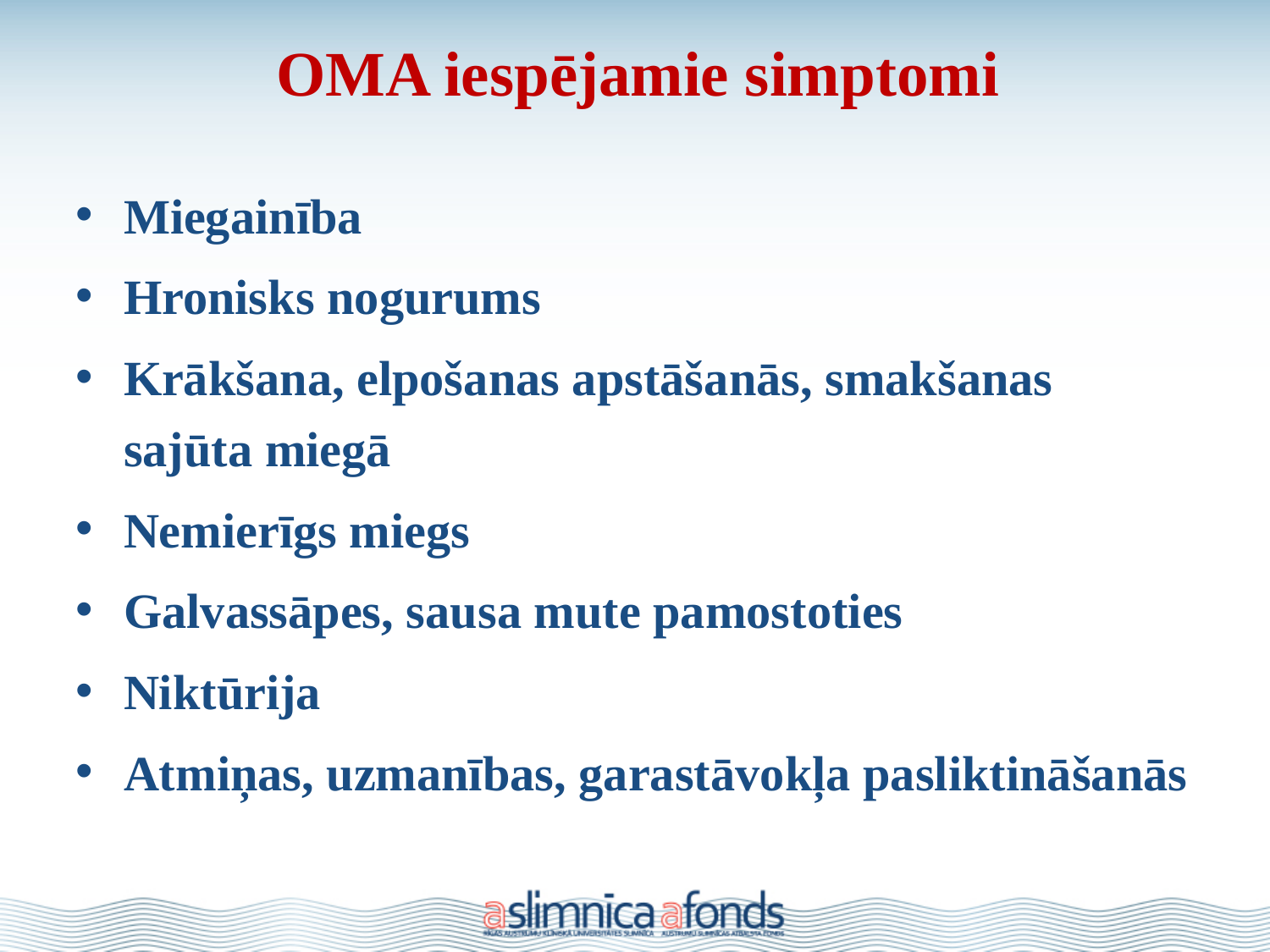

# OMA iespējamie simptomi
Miegainība
Hronisks nogurums
Krākšana, elpošanas apstāšanās, smakšanas sajūta miegā
Nemierīgs miegs
Galvassāpes, sausa mute pamostoties
Niktūrija
Atmiņas, uzmanības, garastāvokļa pasliktināšanās